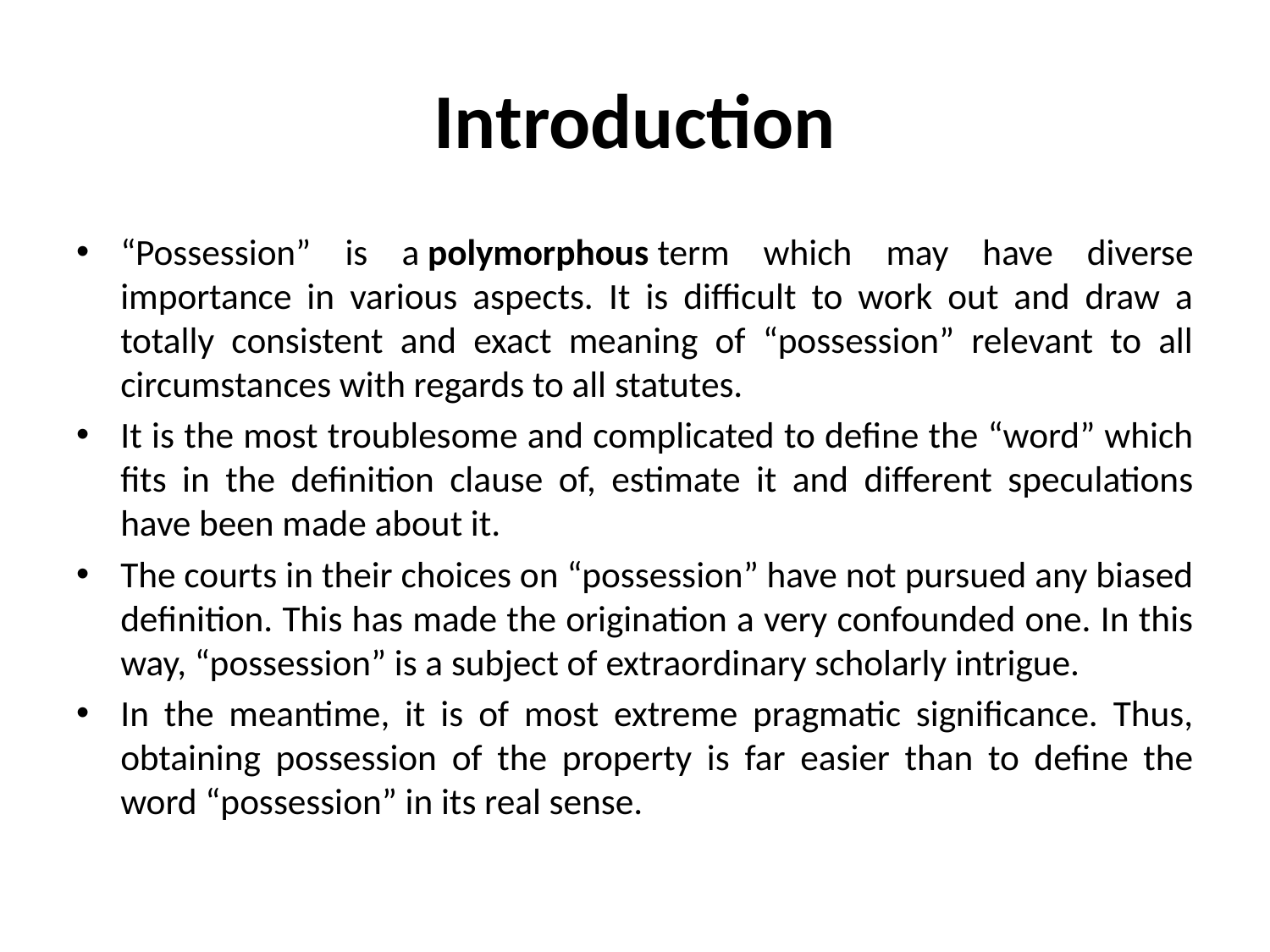

# Introduction
“Possession” is a polymorphous term which may have diverse importance in various aspects. It is difficult to work out and draw a totally consistent and exact meaning of “possession” relevant to all circumstances with regards to all statutes.
It is the most troublesome and complicated to define the “word” which fits in the definition clause of, estimate it and different speculations have been made about it.
The courts in their choices on “possession” have not pursued any biased definition. This has made the origination a very confounded one. In this way, “possession” is a subject of extraordinary scholarly intrigue.
In the meantime, it is of most extreme pragmatic significance. Thus, obtaining possession of the property is far easier than to define the word “possession” in its real sense.